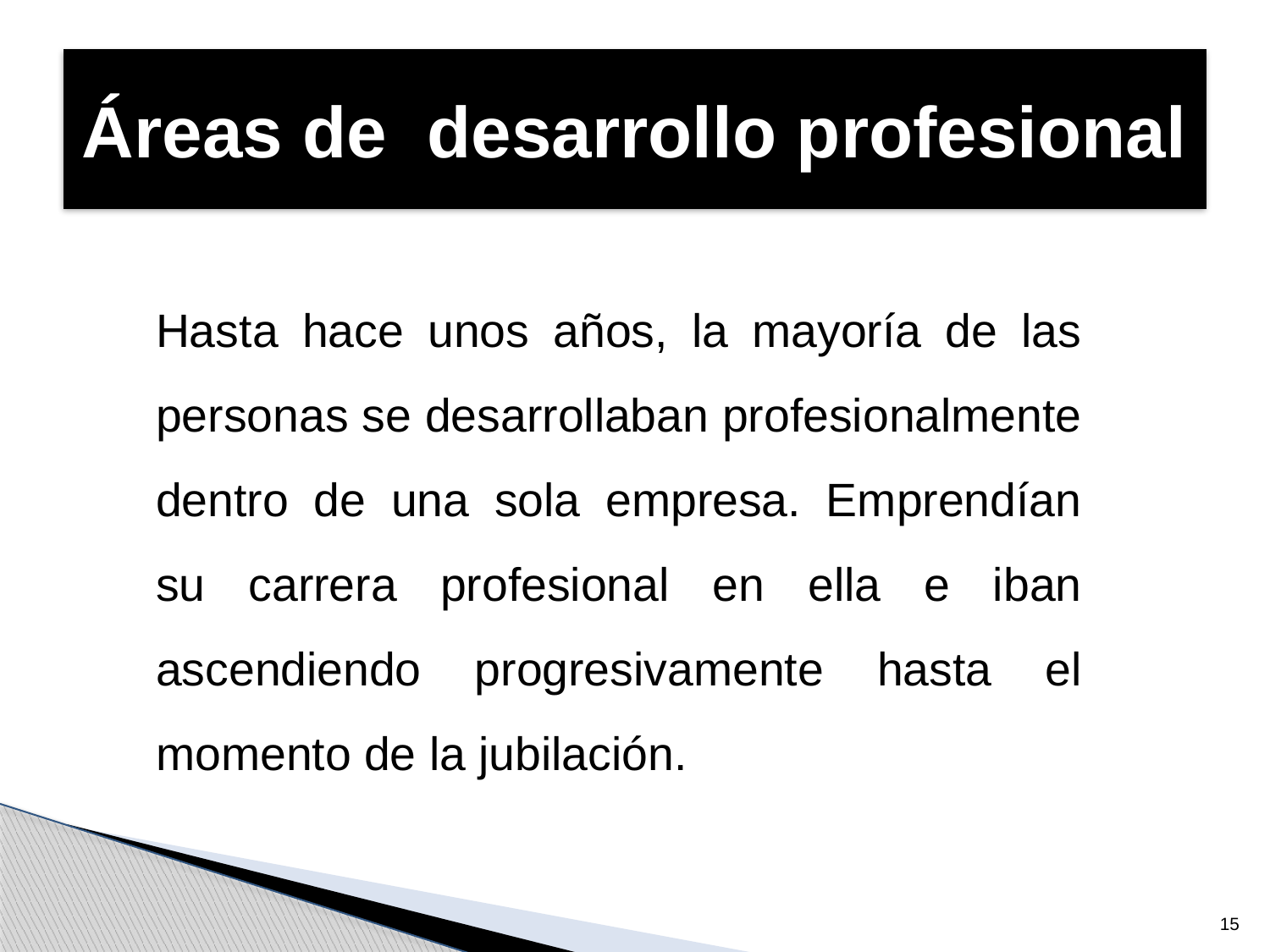

# Áreas de  desarrollo profesional
	Hasta hace unos años, la mayoría de las personas se desarrollaban profesionalmente dentro de una sola empresa. Emprendían su carrera profesional en ella e iban ascendiendo progresivamente hasta el momento de la jubilación.

15